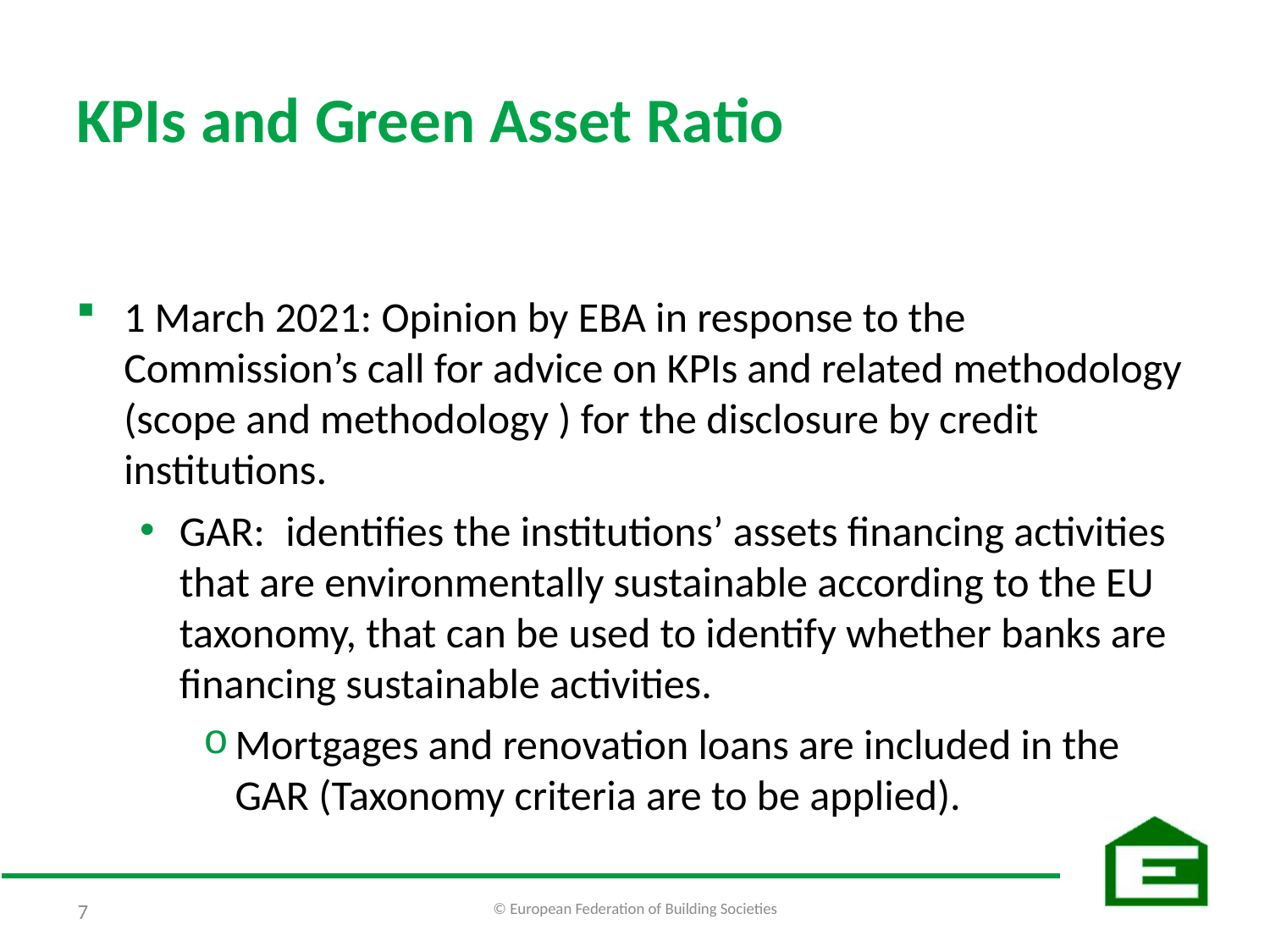

# KPIs and Green Asset Ratio

1 March 2021: Opinion by EBA in response to the Commission’s call for advice on KPIs and related methodology (scope and methodology ) for the disclosure by credit institutions.
GAR:  identifies the institutions’ assets financing activities that are environmentally sustainable according to the EU taxonomy, that can be used to identify whether banks are financing sustainable activities.
Mortgages and renovation loans are included in the GAR (Taxonomy criteria are to be applied).
© European Federation of Building Societies
7